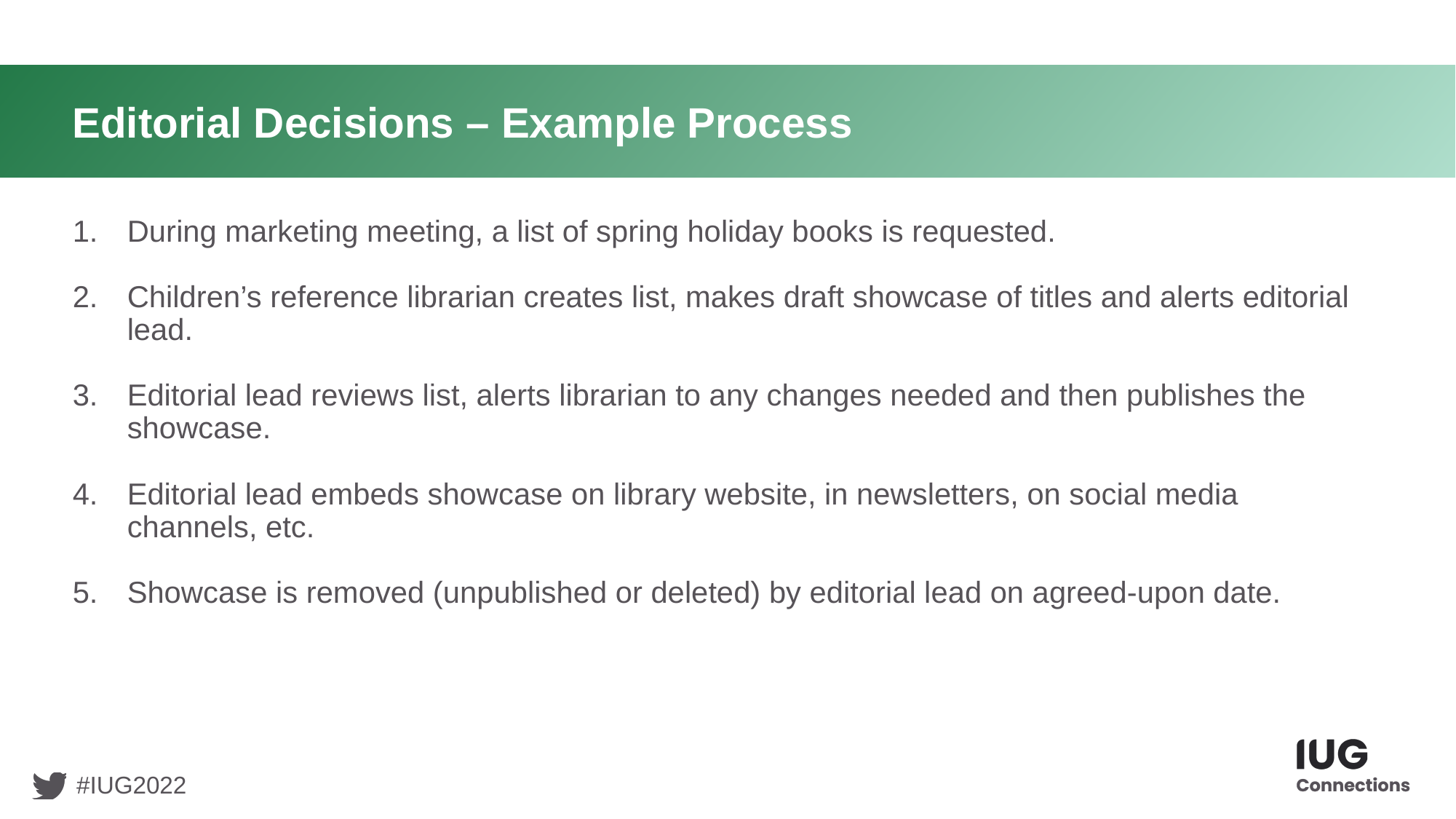

# Editorial Decisions – Example Process
During marketing meeting, a list of spring holiday books is requested.

Children’s reference librarian creates list, makes draft showcase of titles and alerts editorial lead.

Editorial lead reviews list, alerts librarian to any changes needed and then publishes the showcase.

Editorial lead embeds showcase on library website, in newsletters, on social media channels, etc.

Showcase is removed (unpublished or deleted) by editorial lead on agreed-upon date.